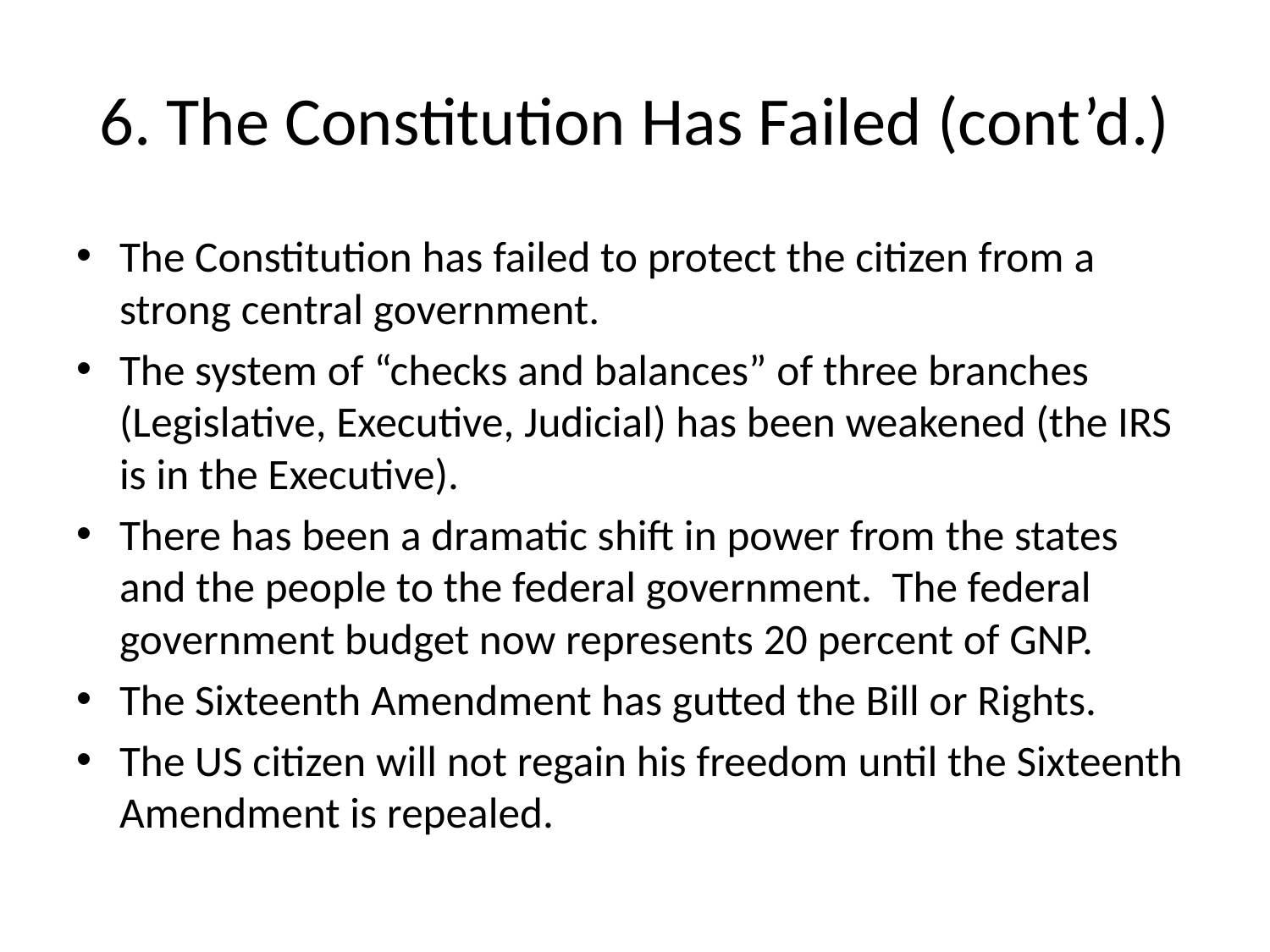

# 6. The Constitution Has Failed (cont’d.)
The Constitution has failed to protect the citizen from a strong central government.
The system of “checks and balances” of three branches (Legislative, Executive, Judicial) has been weakened (the IRS is in the Executive).
There has been a dramatic shift in power from the states and the people to the federal government.  The federal government budget now represents 20 percent of GNP.
The Sixteenth Amendment has gutted the Bill or Rights.
The US citizen will not regain his freedom until the Sixteenth Amendment is repealed.